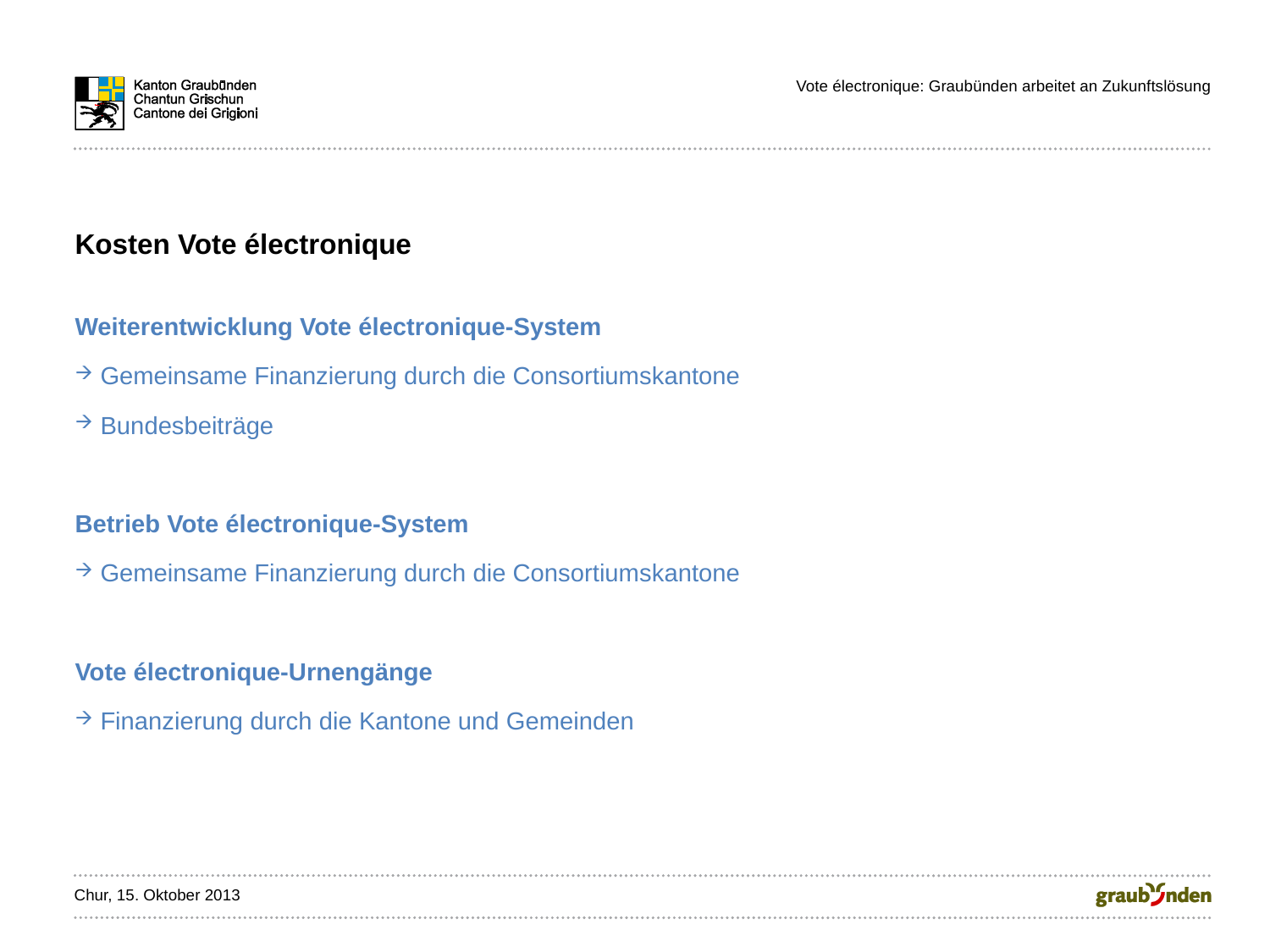

Vote électronique: Graubünden arbeitet an Zukunftslösung

Kosten Vote électronique
Weiterentwicklung Vote électronique-System
 Gemeinsame Finanzierung durch die Consortiumskantone
 Bundesbeiträge

Betrieb Vote électronique-System
 Gemeinsame Finanzierung durch die Consortiumskantone

Vote électronique-Urnengänge
 Finanzierung durch die Kantone und Gemeinden